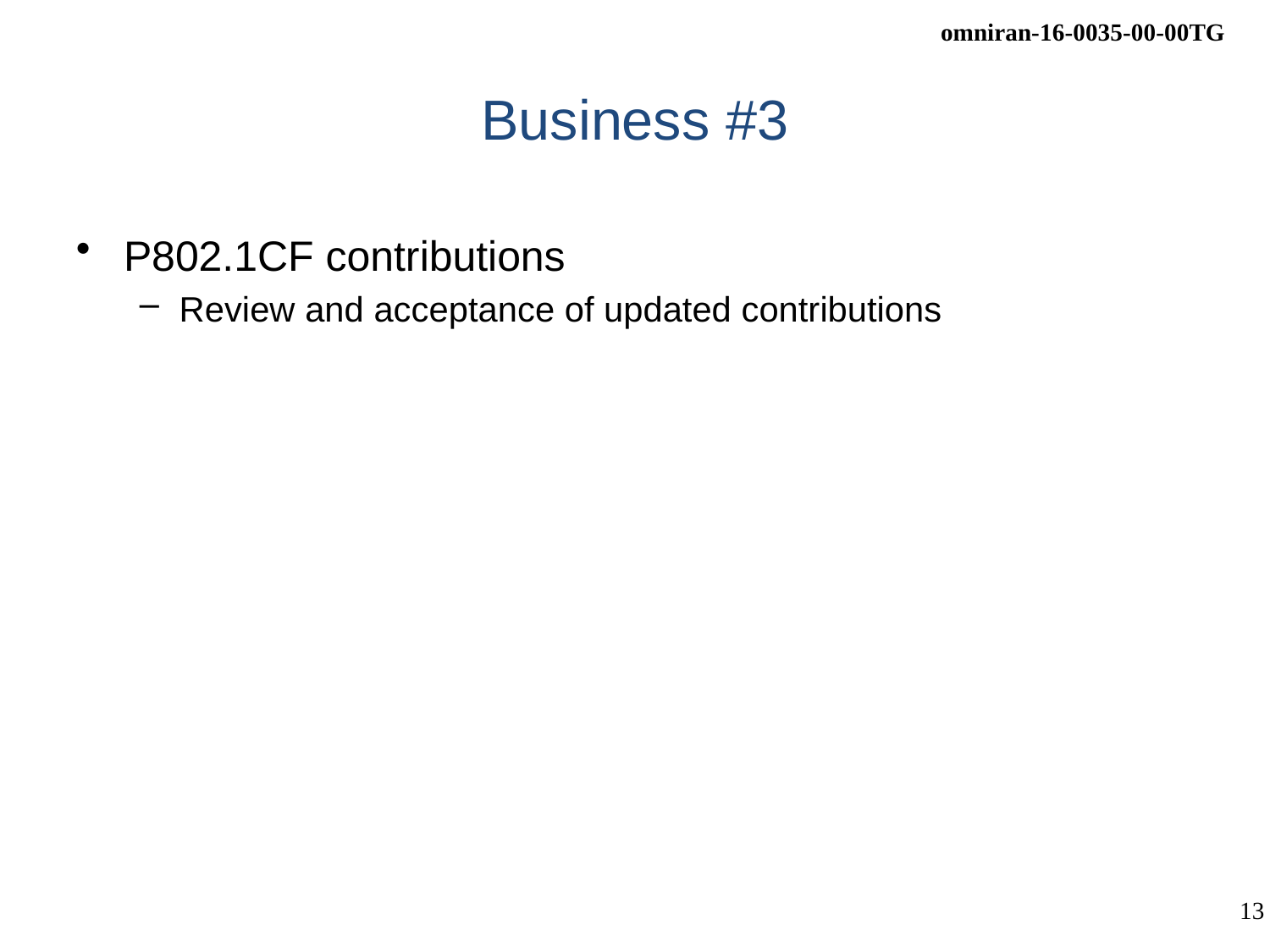

# Business #3
P802.1CF contributions
Review and acceptance of updated contributions